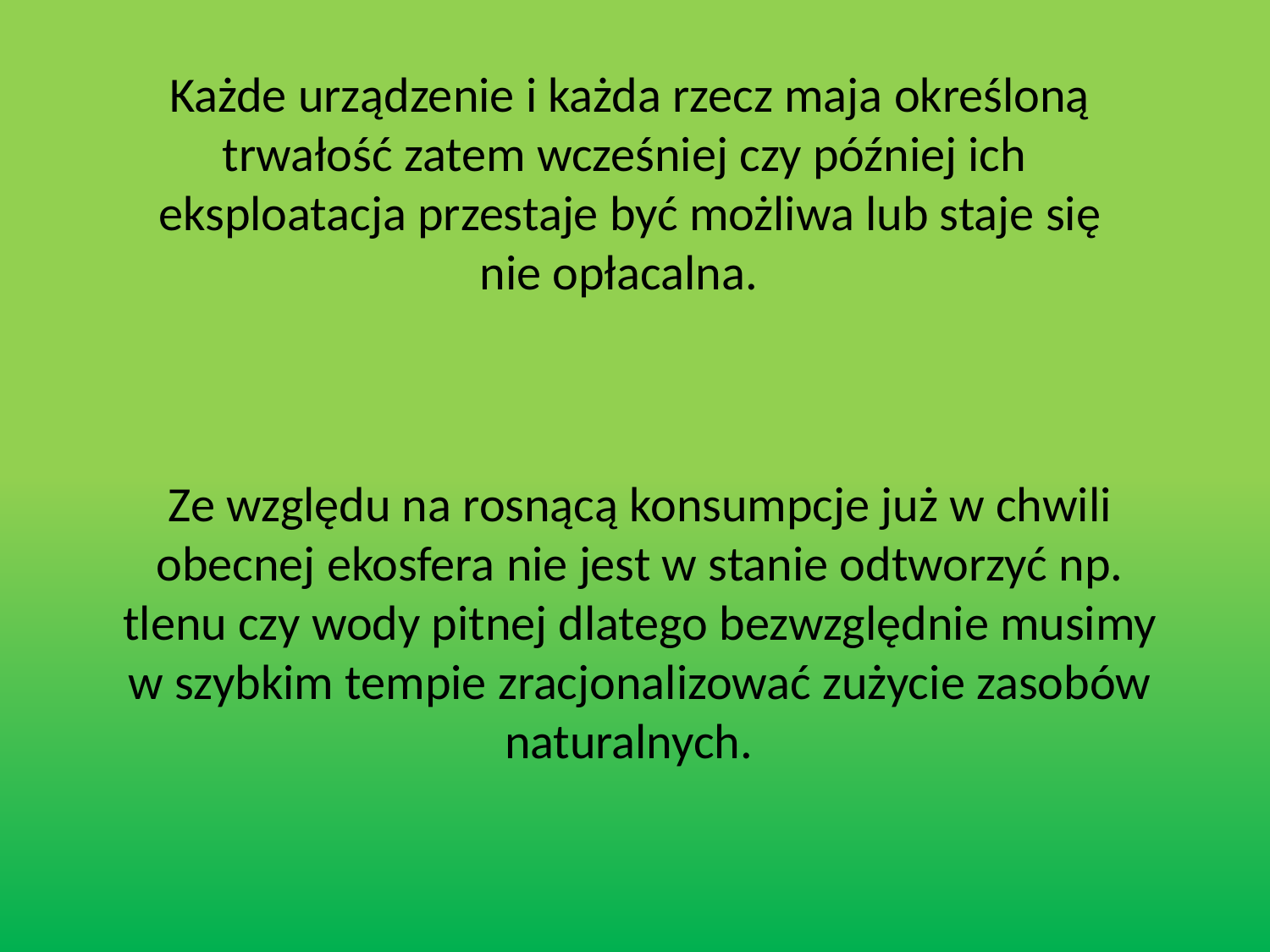

Każde urządzenie i każda rzecz maja określoną trwałość zatem wcześniej czy później ich
eksploatacja przestaje być możliwa lub staje się nie opłacalna.
Ze względu na rosnącą konsumpcje już w chwili obecnej ekosfera nie jest w stanie odtworzyć np. tlenu czy wody pitnej dlatego bezwzględnie musimy w szybkim tempie zracjonalizować zużycie zasobów naturalnych.